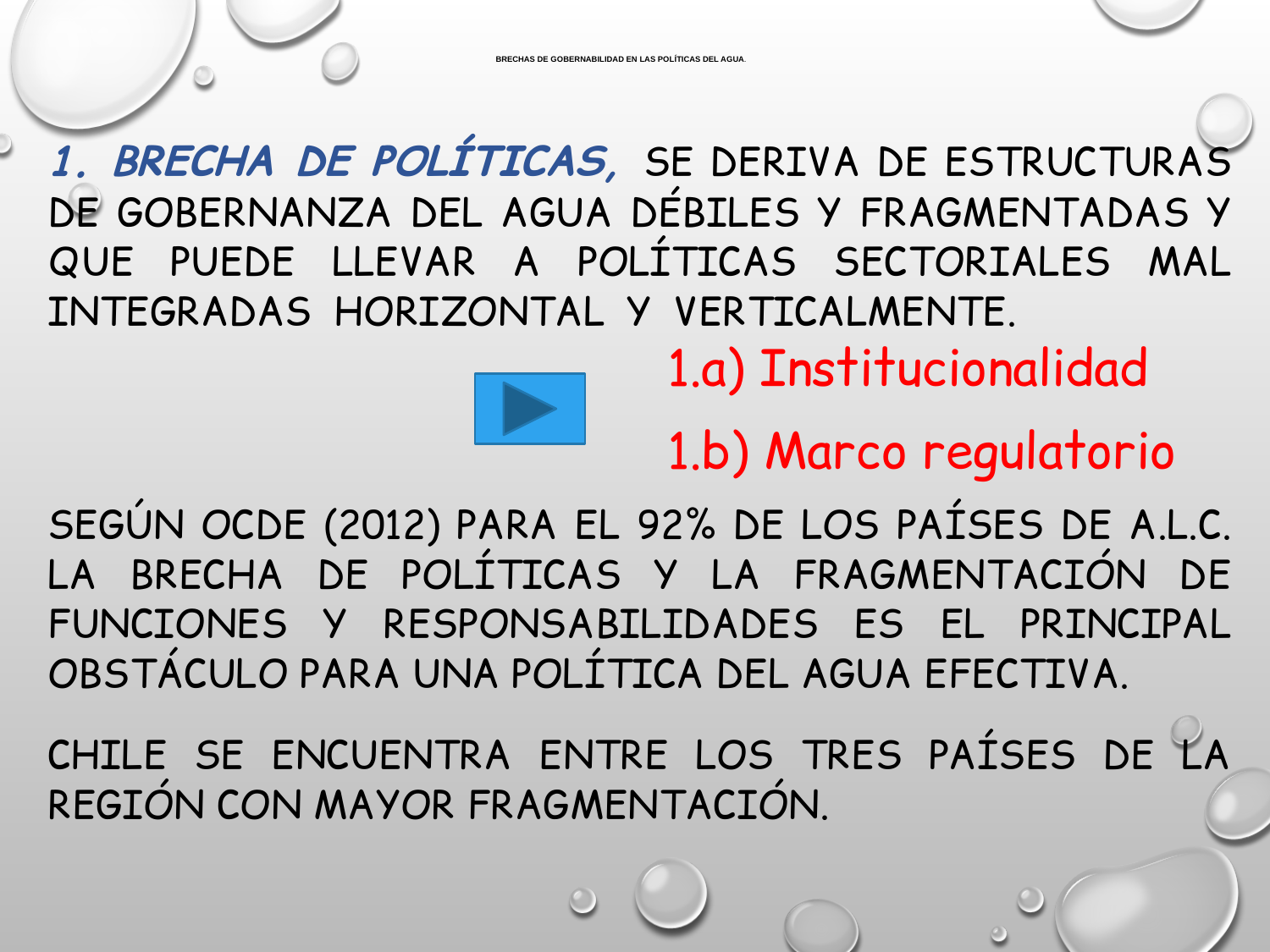

# brechas de gobernabilidad en las políticas del agua.
1. Brecha de Políticas, se deriva de estructuras de gobernanza del agua débiles y fragmentadas y que puede llevar a políticas sectoriales mal integradas horizontal y verticalmente.

Según OCDE (2012) para el 92% de los países de A.L.C. la brecha de políticas y la fragmentación de funciones y responsabilidades es el principal obstáculo para una política del agua efectiva.
Chile se encuentra entre los tres países de la región con mayor fragmentación.

1.a) Institucionalidad
1.b) Marco regulatorio